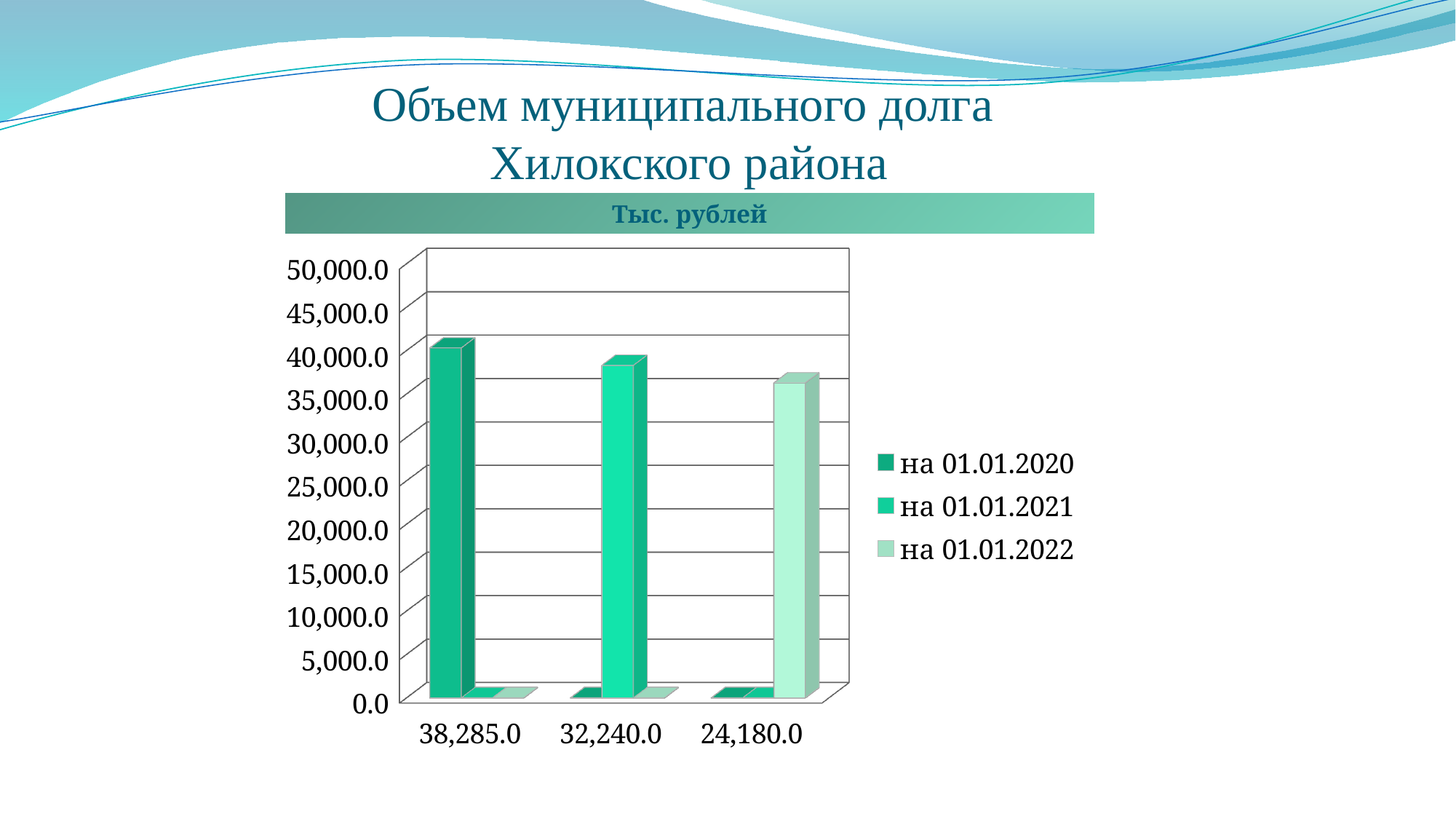

# Объем муниципального долга Хилокского района
| Тыс. рублей |
| --- |

[unsupported chart]